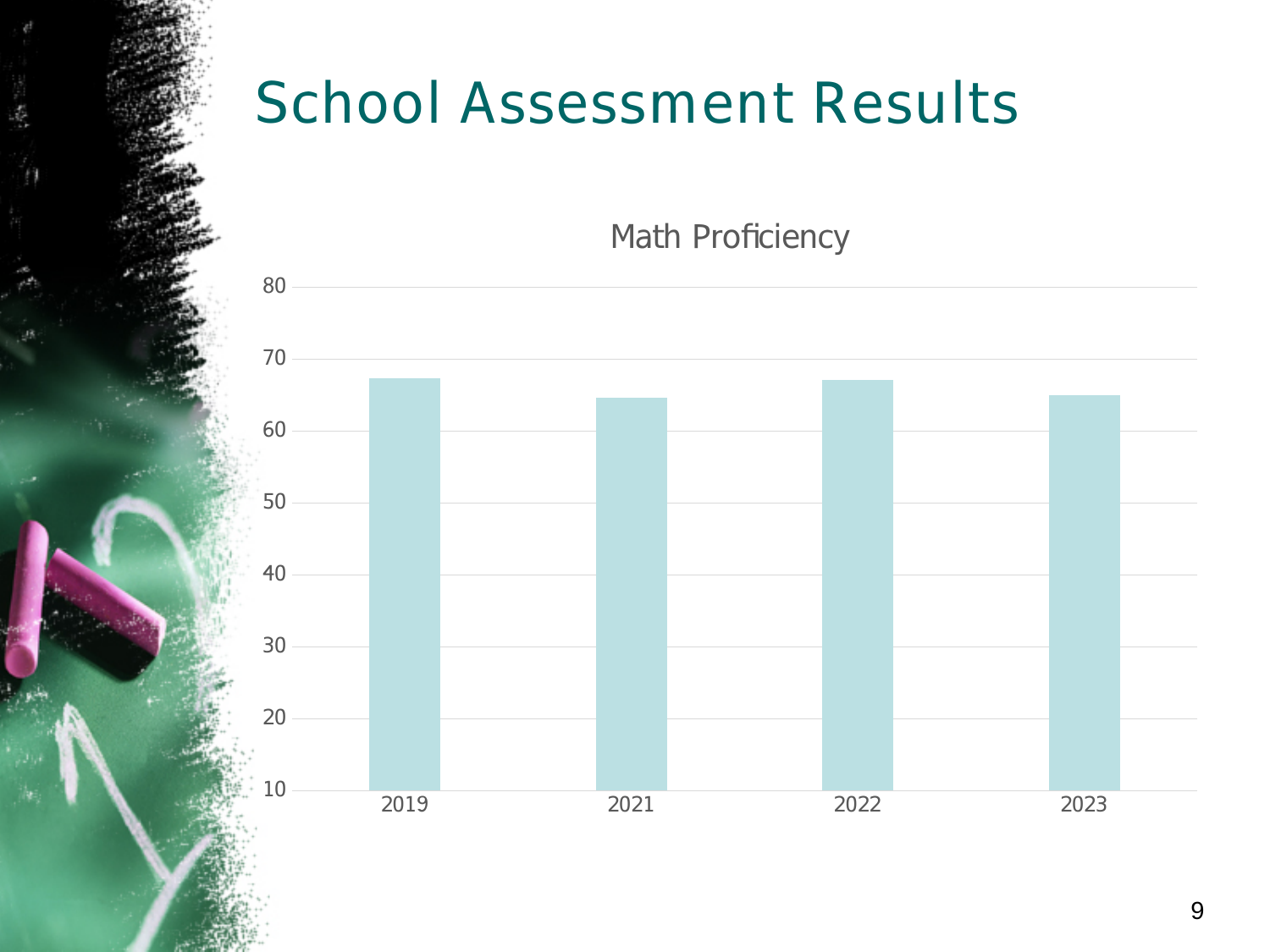

# School Assessment Results

### Chart: Math Proficiency

| Category | Column1 |
|---|---|
| 2019 | 67.3 |
| 2021 | 64.6 |
| 2022 | 67.1 |
| 2023 | 65.0 |
9